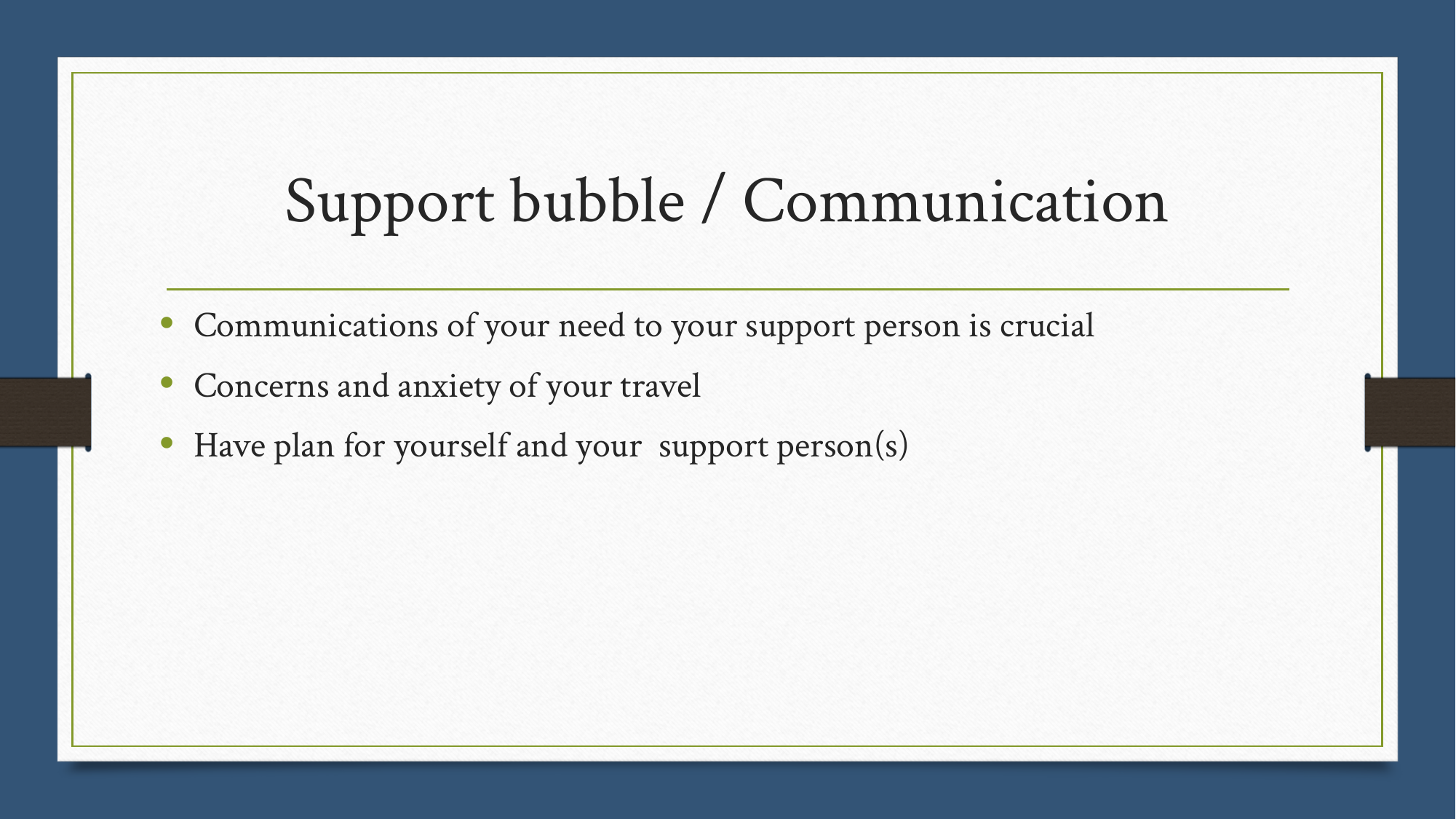

# Support bubble / Communication
Communications of your need to your support person is crucial
Concerns and anxiety of your travel
Have plan for yourself and your  support person(s)